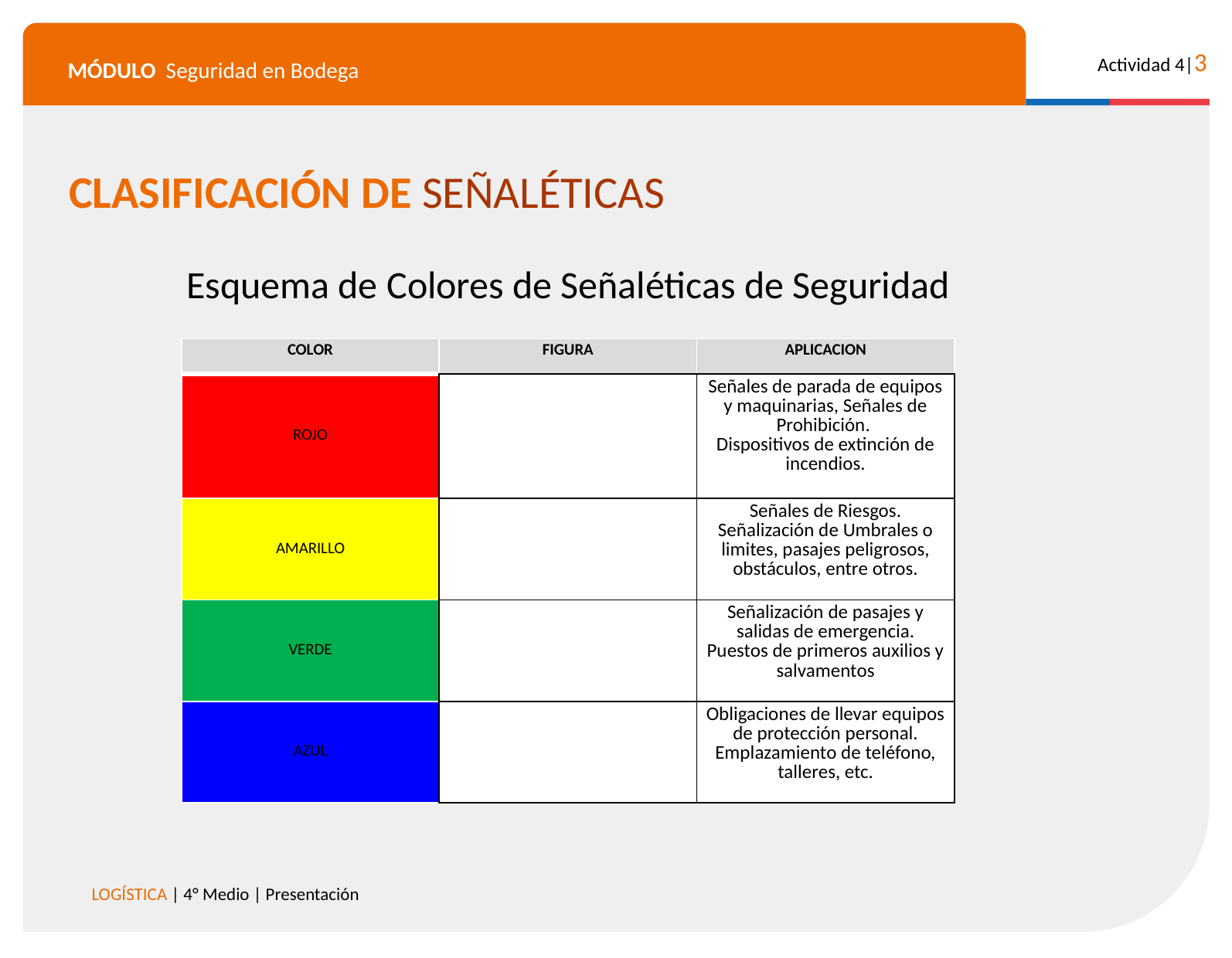

CLASIFICACIÓN DE SEÑALÉTICAS
Esquema de Colores de Señaléticas de Seguridad
| COLOR | FIGURA | APLICACION |
| --- | --- | --- |
| ROJO |  | Señales de parada de equipos y maquinarias, Señales de Prohibición. Dispositivos de extinción de incendios. |
| AMARILLO |  | Señales de Riesgos. Señalización de Umbrales o limites, pasajes peligrosos, obstáculos, entre otros. |
| VERDE |  | Señalización de pasajes y salidas de emergencia. Puestos de primeros auxilios y salvamentos |
| AZUL |  | Obligaciones de llevar equipos de protección personal. Emplazamiento de teléfono, talleres, etc. |